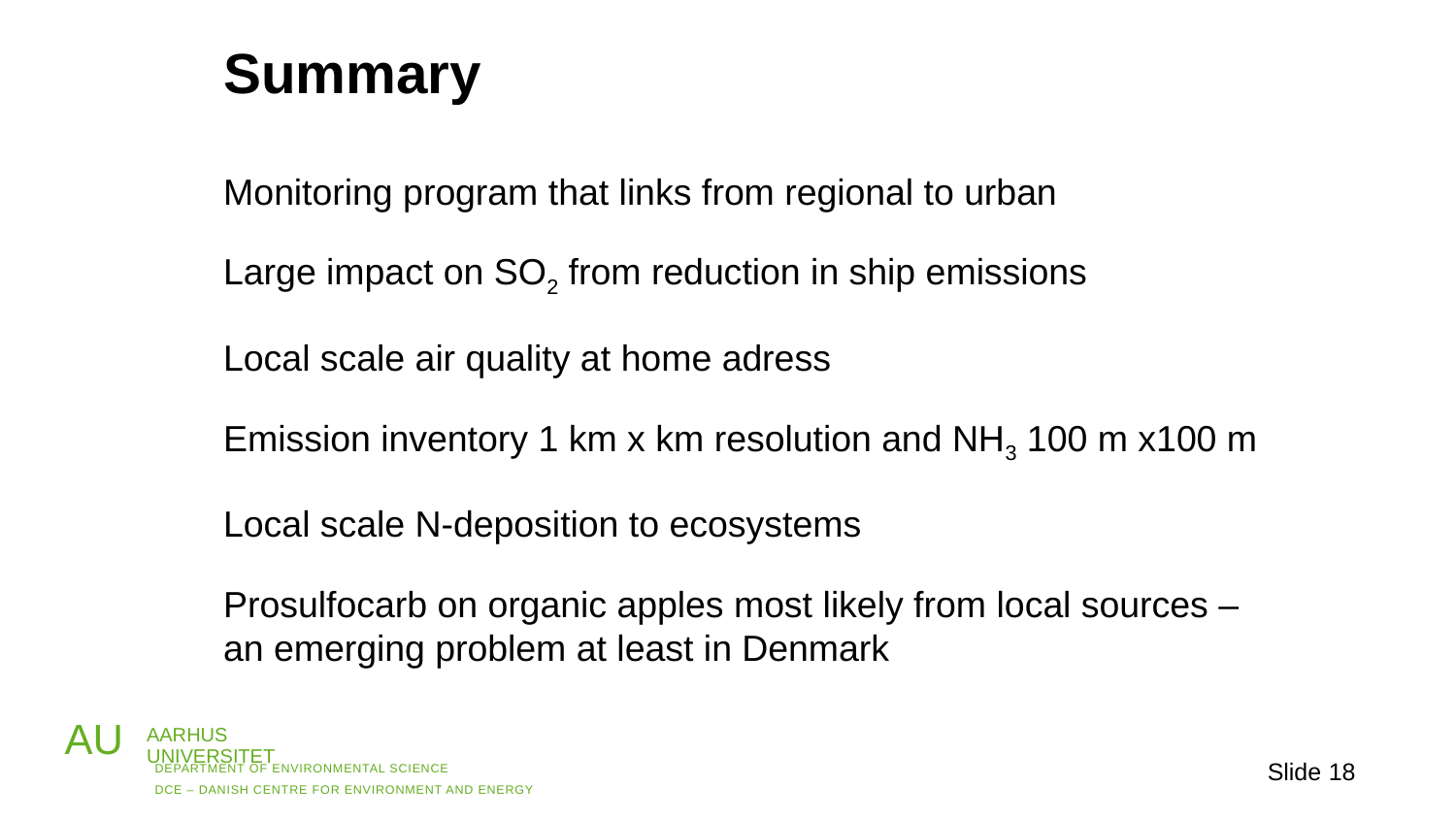

# Summary
Monitoring program that links from regional to urban
Large impact on SO2 from reduction in ship emissions
Local scale air quality at home adress
Emission inventory 1 km x km resolution and NH3 100 m x100 m
Local scale N-deposition to ecosystems
Prosulfocarb on organic apples most likely from local sources – an emerging problem at least in Denmark